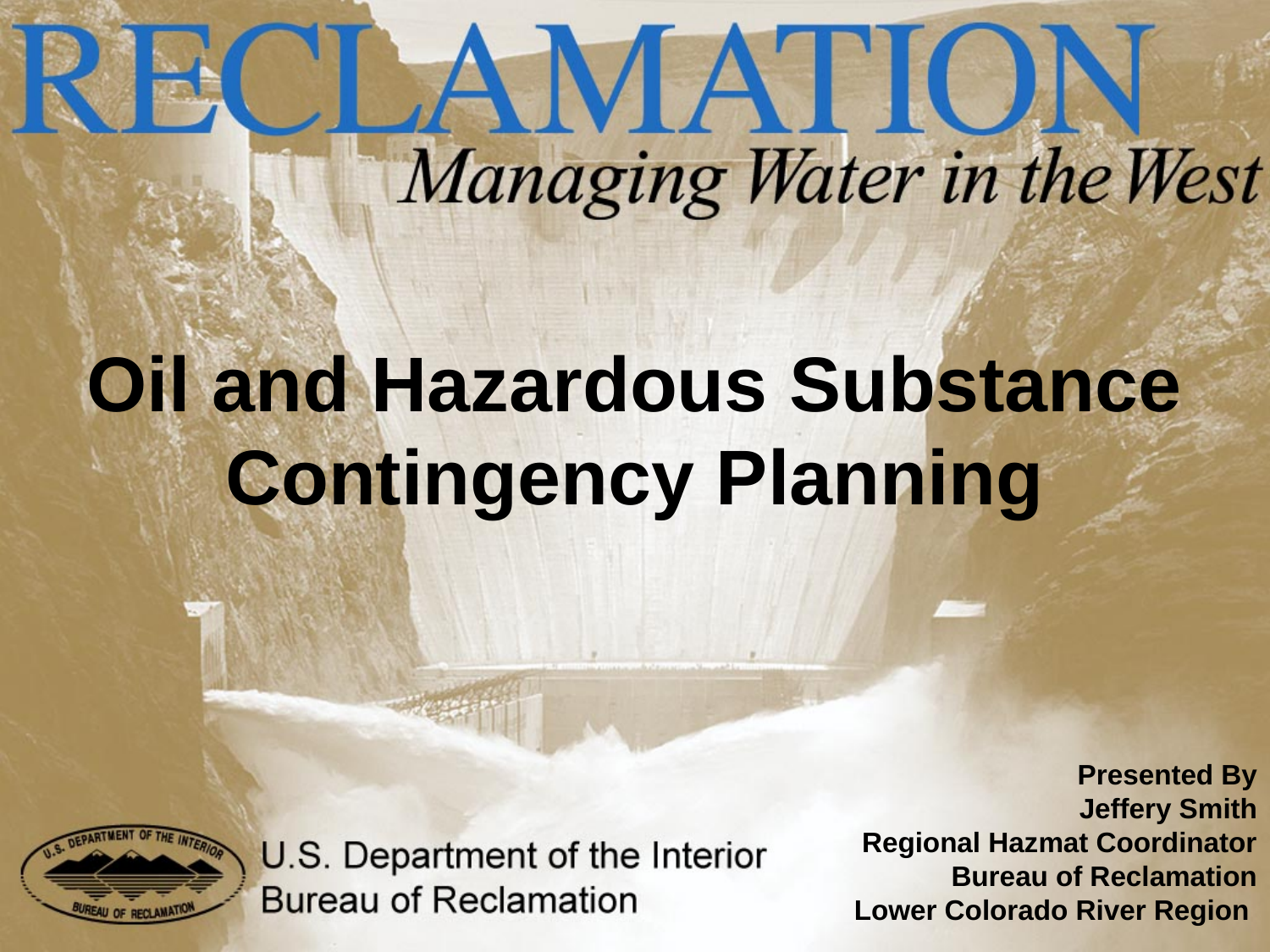

Oil and Hazardous Substance Contingency Planning

Presented By
Jeffery Smith
Regional Hazmat Coordinator
Bureau of Reclamation
Lower Colorado River Region